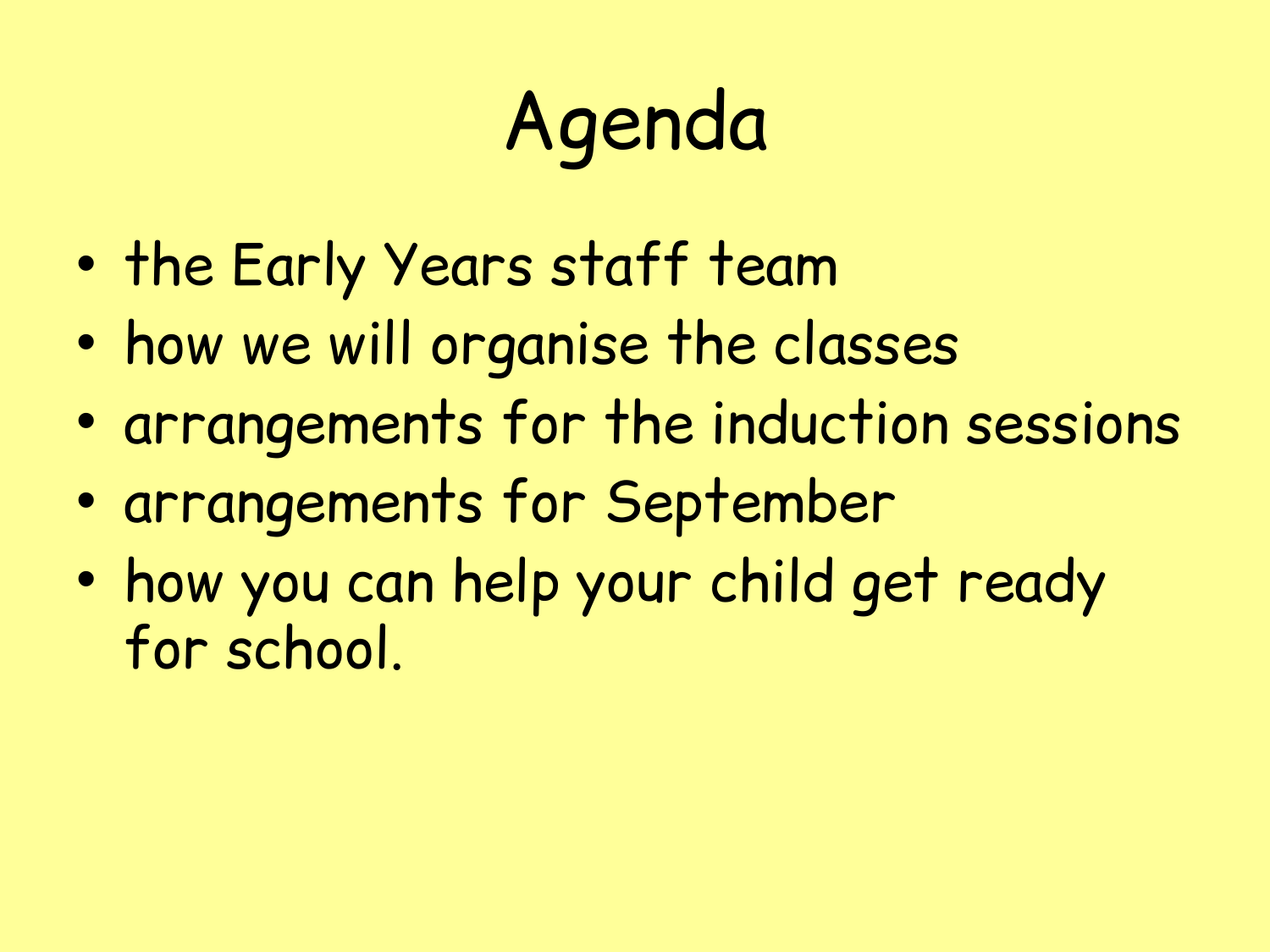

# Agenda
the Early Years staff team
how we will organise the classes
arrangements for the induction sessions
arrangements for September
how you can help your child get ready for school.